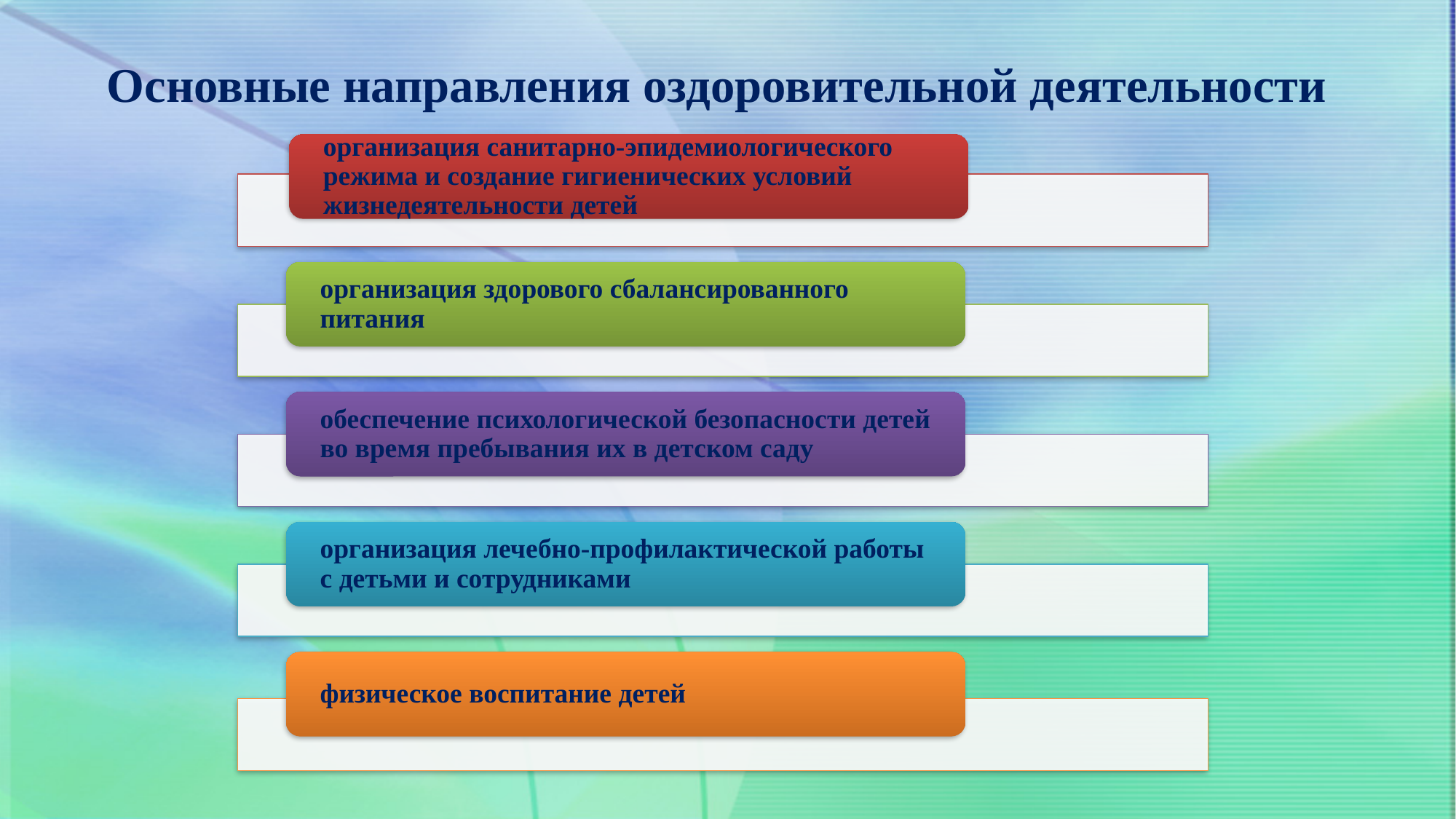

Основные направления оздоровительной деятельности
организация санитарно-эпидемиологического режима и создание гигиенических условий жизнедеятельности детей
организация здорового сбалансированного питания
обеспечение психологической безопасности детей во время пребывания их в детском саду
организация лечебно-профилактической работы с детьми и сотрудниками
физическое воспитание детей